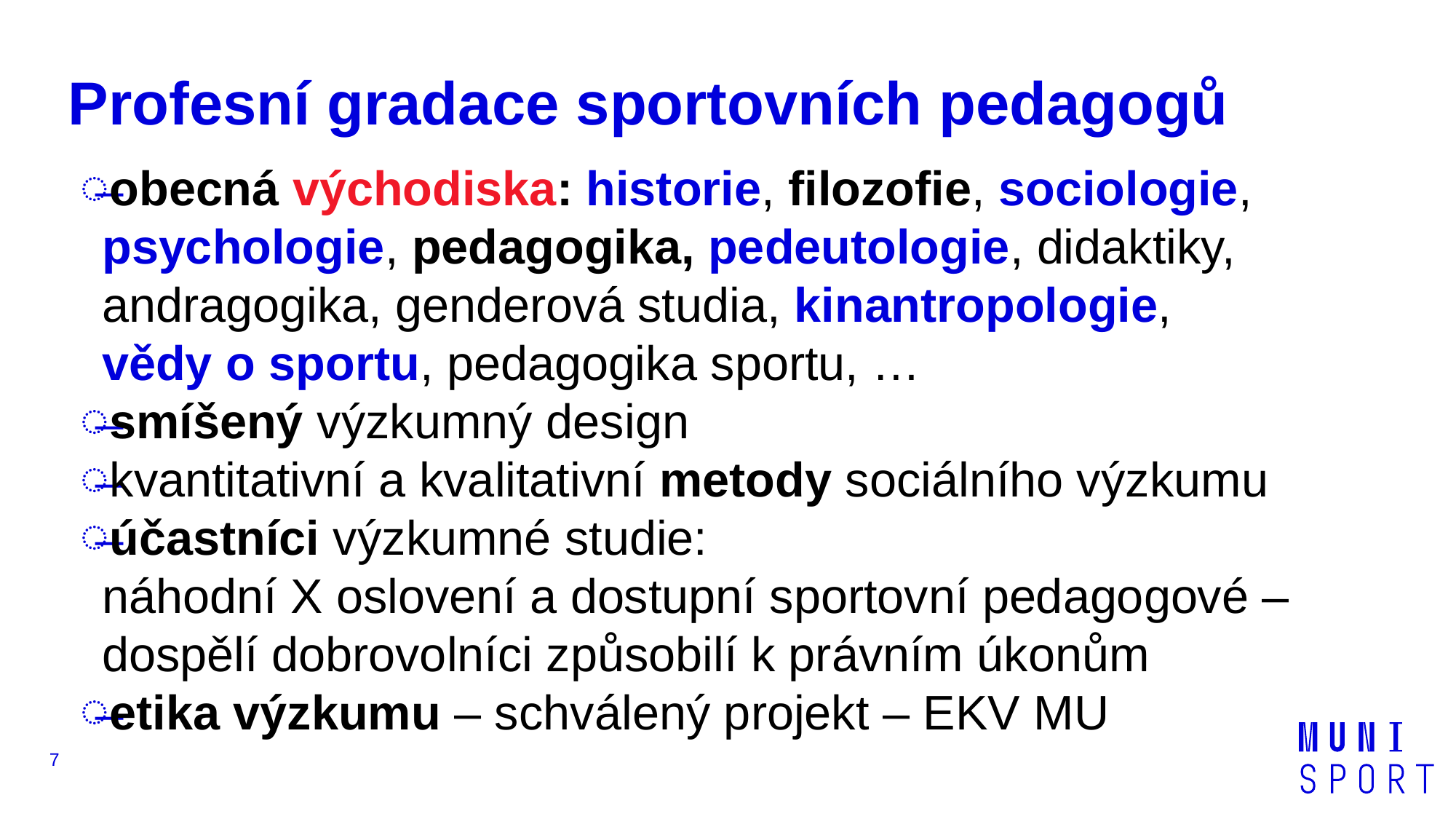

# Profesní gradace sportovních pedagogů
obecná východiska: historie, filozofie, sociologie, psychologie, pedagogika, pedeutologie, didaktiky, andragogika, genderová studia, kinantropologie,
vědy o sportu, pedagogika sportu, …
smíšený výzkumný design
kvantitativní a kvalitativní metody sociálního výzkumu
účastníci výzkumné studie:
náhodní X oslovení a dostupní sportovní pedagogové – dospělí dobrovolníci způsobilí k právním úkonům
etika výzkumu – schválený projekt – EKV MU
7